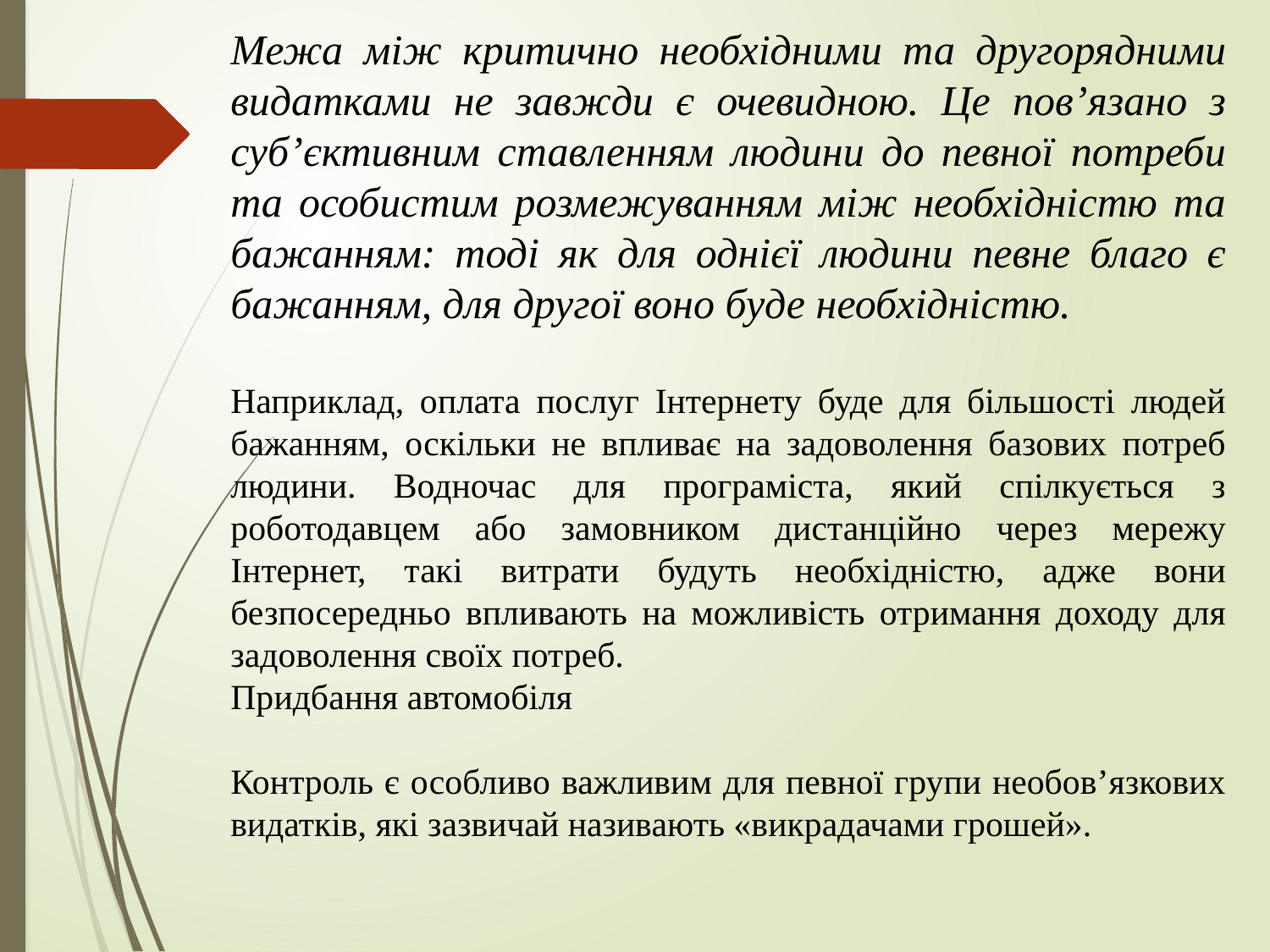

Межа між критично необхідними та другорядними видатками не завжди є очевидною. Це пов’язано з суб’єктивним ставленням людини до певної потреби та особистим розмежуванням між необхідністю та бажанням: тоді як для однієї людини певне благо є бажанням, для другої воно буде необхідністю.

Наприклад, оплата послуг Інтернету буде для більшості людей бажанням, оскільки не впливає на задоволення базових потреб людини. Водночас для програміста, який спілкується з роботодавцем або замовником дистанційно через мережу Інтернет, такі витрати будуть необхідністю, адже вони безпосередньо впливають на можливість отримання доходу для задоволення своїх потреб.
Придбання автомобіля

Контроль є особливо важливим для певної групи необов’язкових видатків, які зазвичай називають «викрадачами грошей».